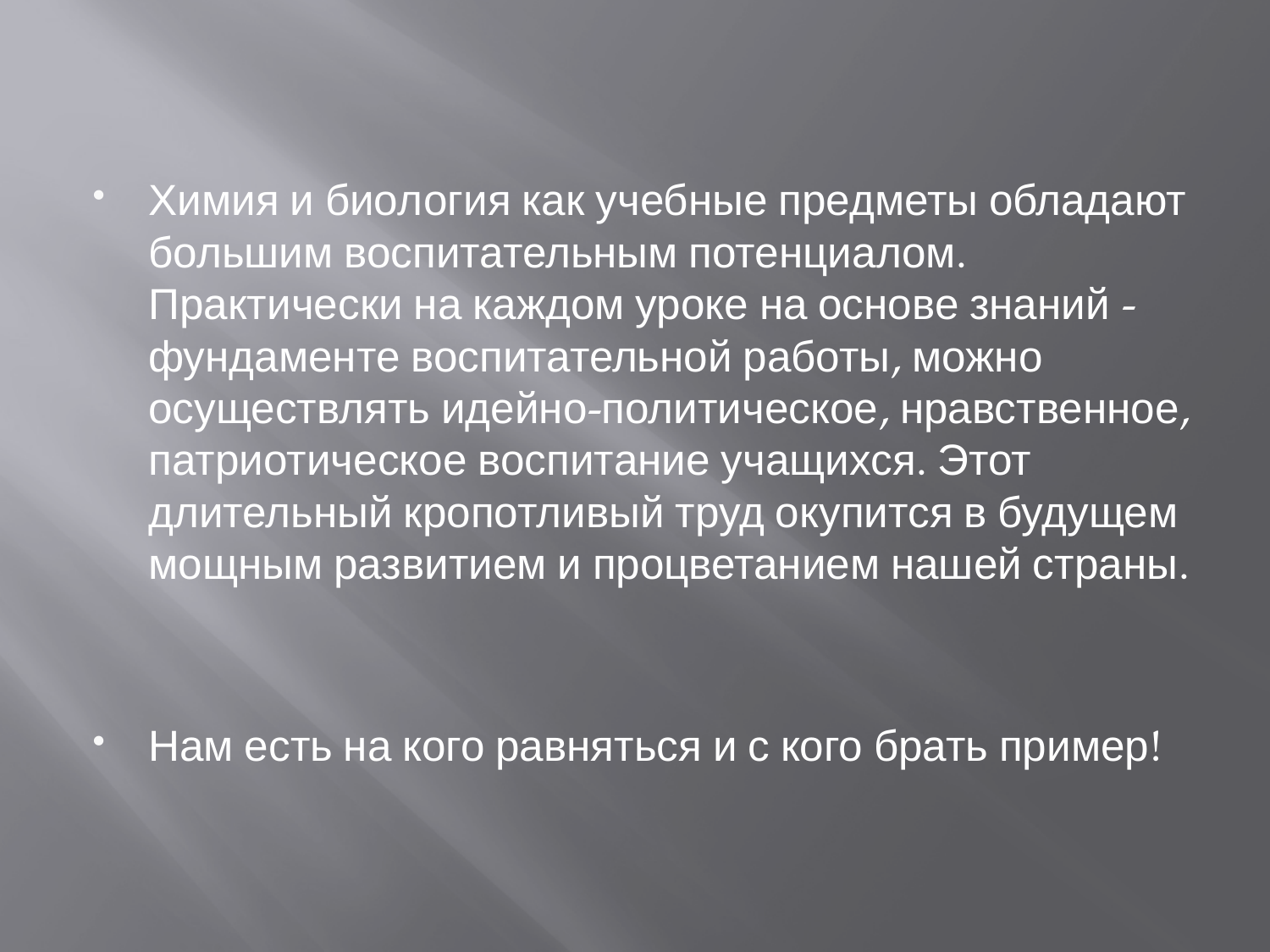

#
Химия и биология как учебные предметы обладают большим воспитательным потенциалом. Практически на каждом уроке на основе знаний - фундаменте воспитательной работы, можно осуществлять идейно-политическое, нравственное, патриотическое воспитание учащихся. Этот длительный кропотливый труд окупится в будущем мощным развитием и процветанием нашей страны.

Нам есть на кого равняться и с кого брать пример!